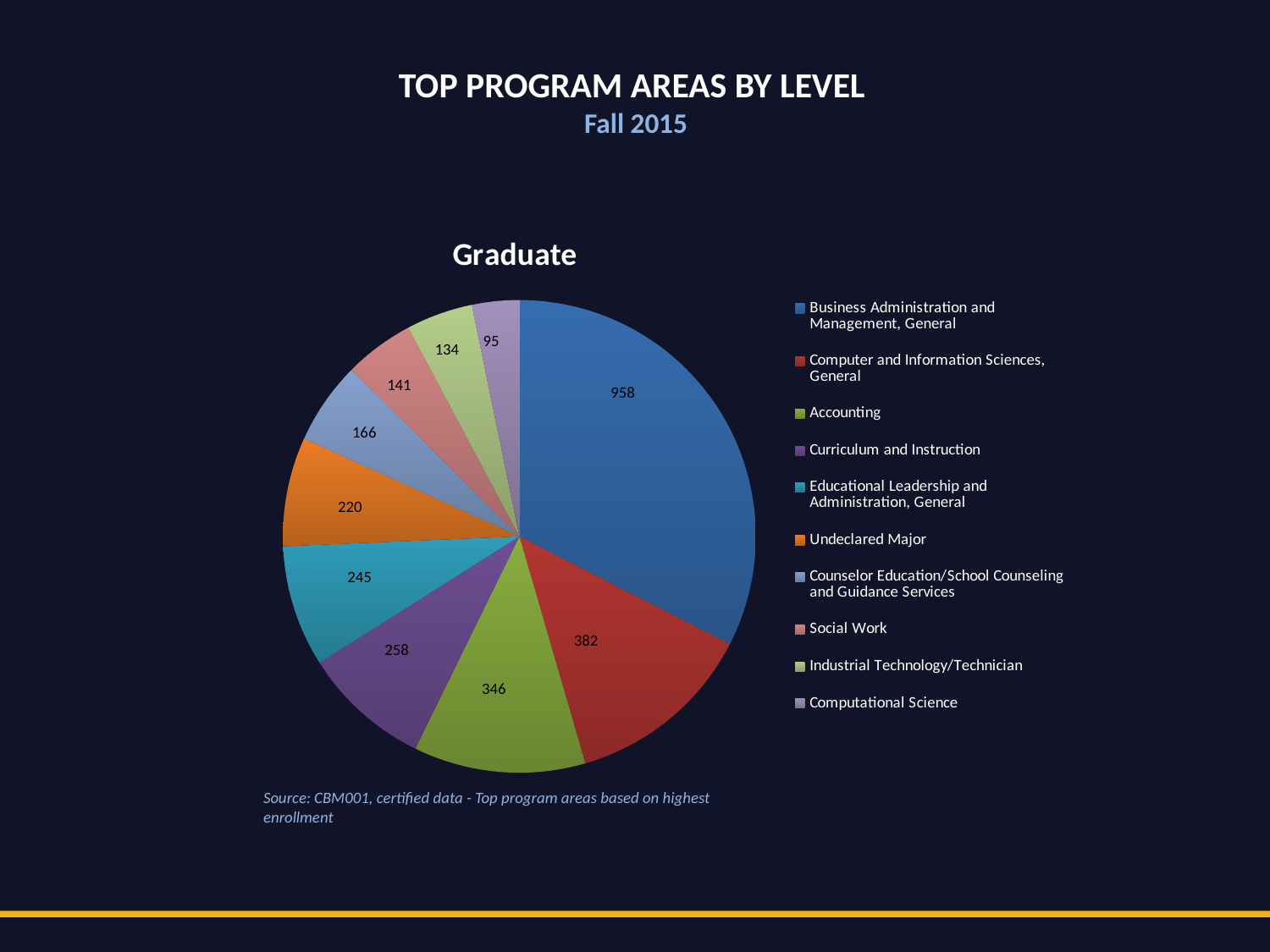

Top Program AREAS by Level
Fall 2015

### Chart: Graduate

| Category | Graduate |
|---|---|
| Business Administration and Management, General | 958.0 |
| Computer and Information Sciences, General | 382.0 |
| Accounting | 346.0 |
| Curriculum and Instruction | 258.0 |
| Educational Leadership and Administration, General | 245.0 |
| Undeclared Major | 220.0 |
| Counselor Education/School Counseling and Guidance Services | 166.0 |
| Social Work | 141.0 |
| Industrial Technology/Technician | 134.0 |
| Computational Science | 95.0 |
95
141
958
166
220
245
382
258
346
Source: CBM001, certified data - Top program areas based on highest enrollment